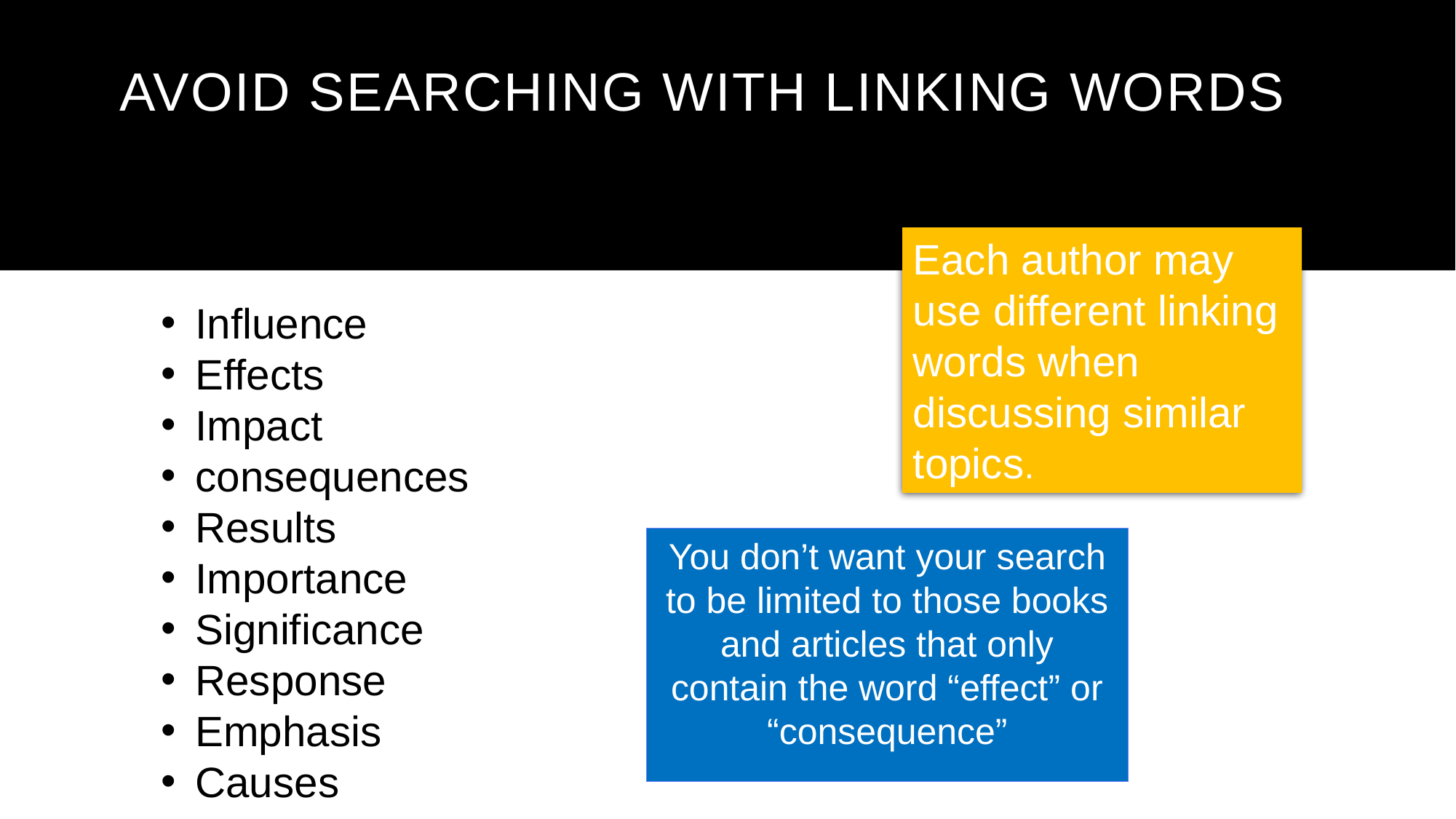

# Avoid Searching with Linking words
Each author may use different linking words when discussing similar topics.
Influence
Effects
Impact
consequences
Results
Importance
Significance
Response
Emphasis
Causes
You don’t want your search to be limited to those books and articles that only contain the word “effect” or “consequence”